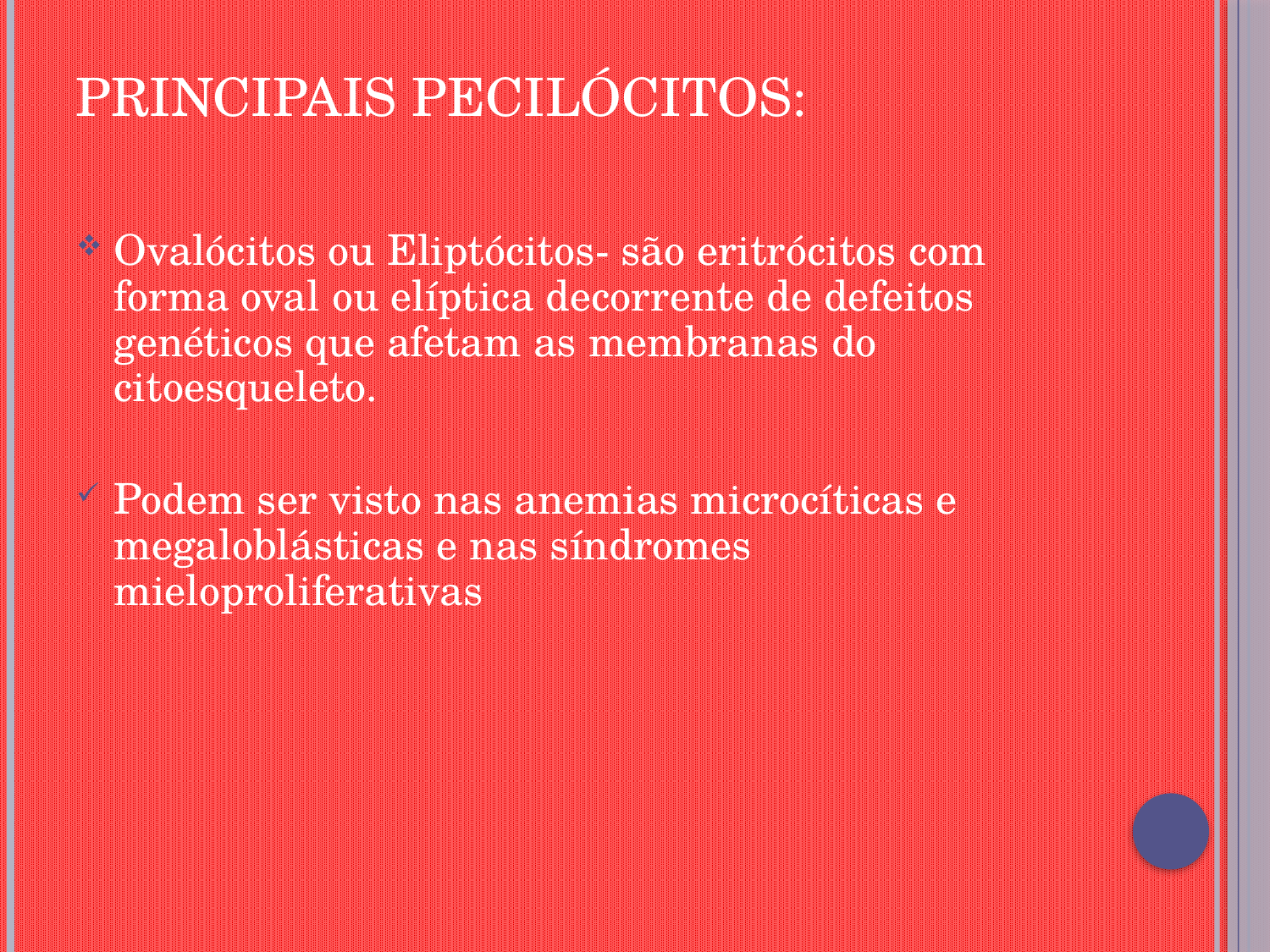

# Principais Pecilócitos:
Ovalócitos ou Eliptócitos- são eritrócitos com forma oval ou elíptica decorrente de defeitos genéticos que afetam as membranas do citoesqueleto.

Podem ser visto nas anemias microcíticas e megaloblásticas e nas síndromes mieloproliferativas